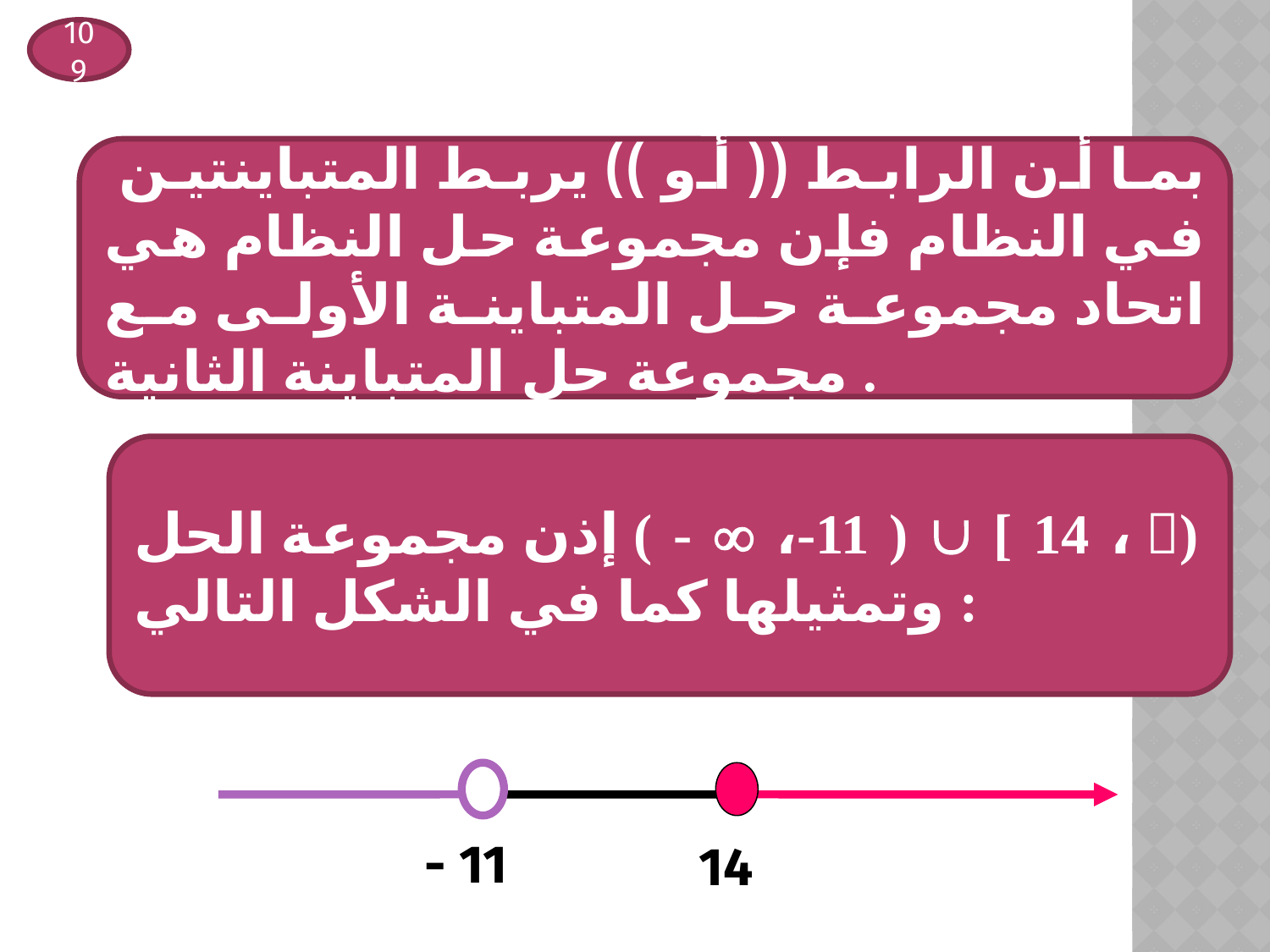

109
 بما أن الرابط (( أو )) يربط المتباينتين في النظام فإن مجموعة حل النظام هي اتحاد مجموعة حل المتباينة الأولى مع مجموعة حل المتباينة الثانية .
إذن مجموعة الحل ( - ∞ ،-11 ) ∪ [ 14 ، ∞) وتمثيلها كما في الشكل التالي :

- 11
14